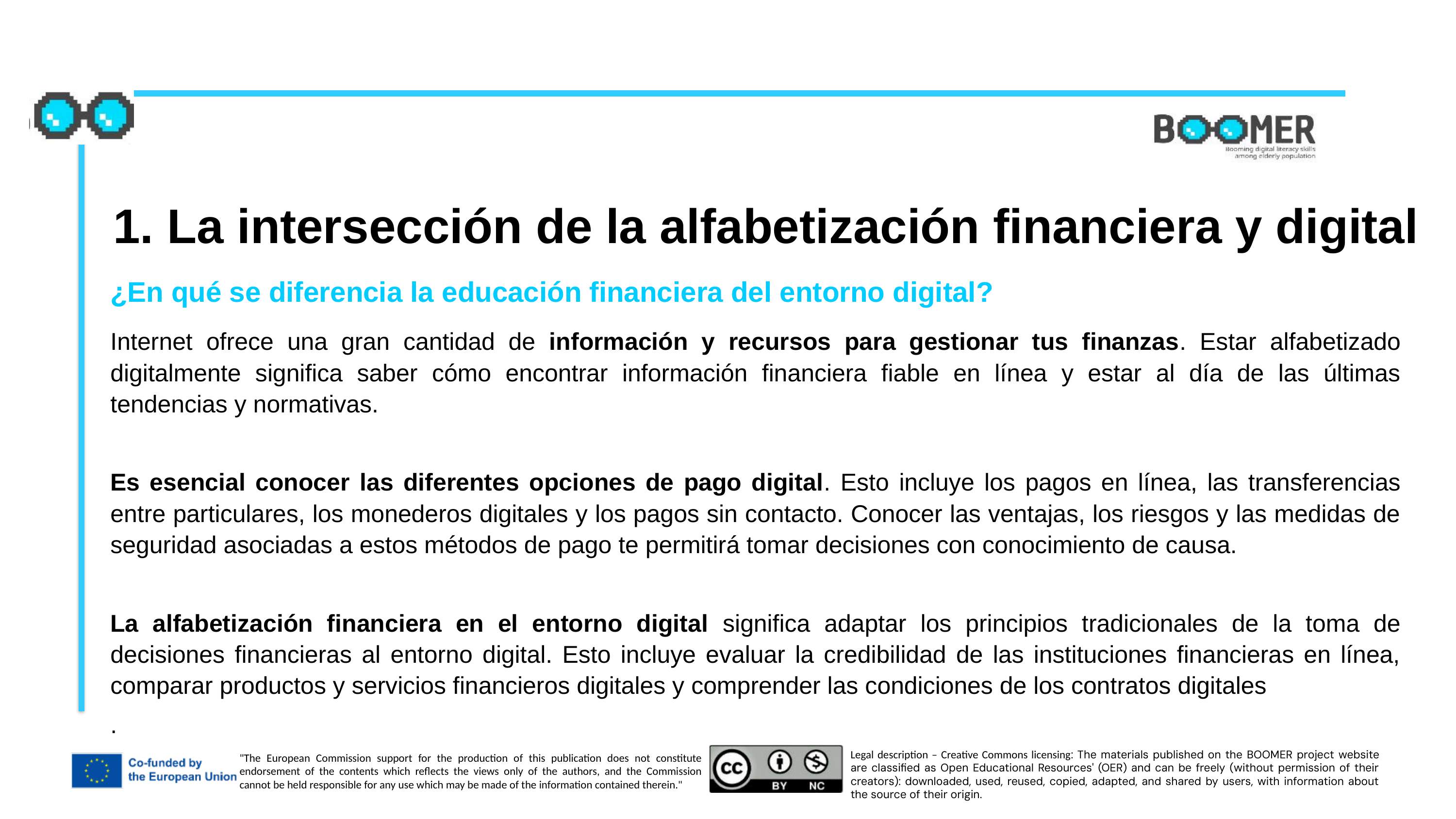

1. La intersección de la alfabetización financiera y digital
¿En qué se diferencia la educación financiera del entorno digital?
Internet ofrece una gran cantidad de información y recursos para gestionar tus finanzas. Estar alfabetizado digitalmente significa saber cómo encontrar información financiera fiable en línea y estar al día de las últimas tendencias y normativas.

Es esencial conocer las diferentes opciones de pago digital. Esto incluye los pagos en línea, las transferencias entre particulares, los monederos digitales y los pagos sin contacto. Conocer las ventajas, los riesgos y las medidas de seguridad asociadas a estos métodos de pago te permitirá tomar decisiones con conocimiento de causa.

La alfabetización financiera en el entorno digital significa adaptar los principios tradicionales de la toma de decisiones financieras al entorno digital. Esto incluye evaluar la credibilidad de las instituciones financieras en línea, comparar productos y servicios financieros digitales y comprender las condiciones de los contratos digitales
.